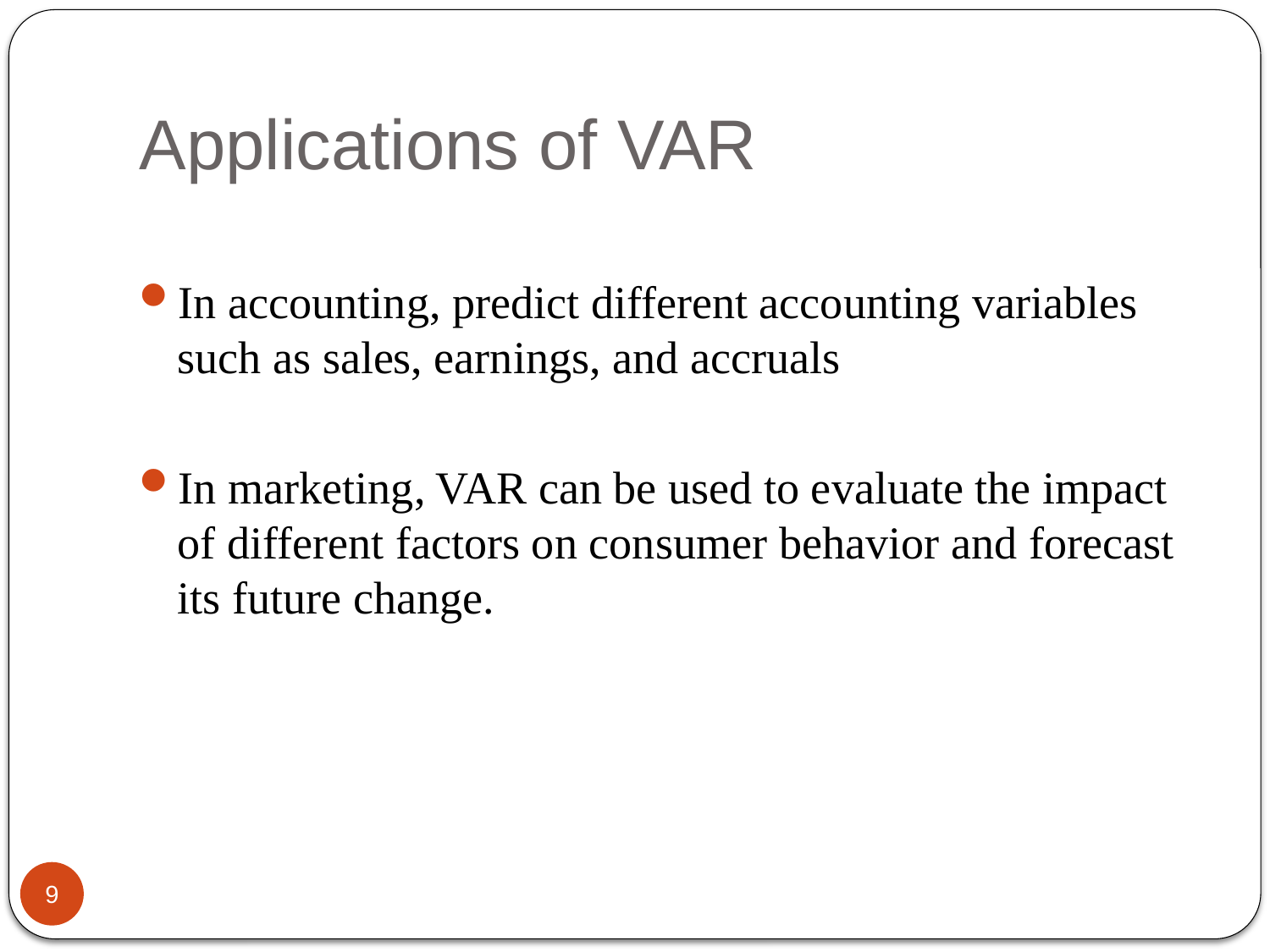

# Applications of VAR

In accounting, predict different accounting variables such as sales, earnings, and accruals

In marketing, VAR can be used to evaluate the impact of different factors on consumer behavior and forecast its future change.
9